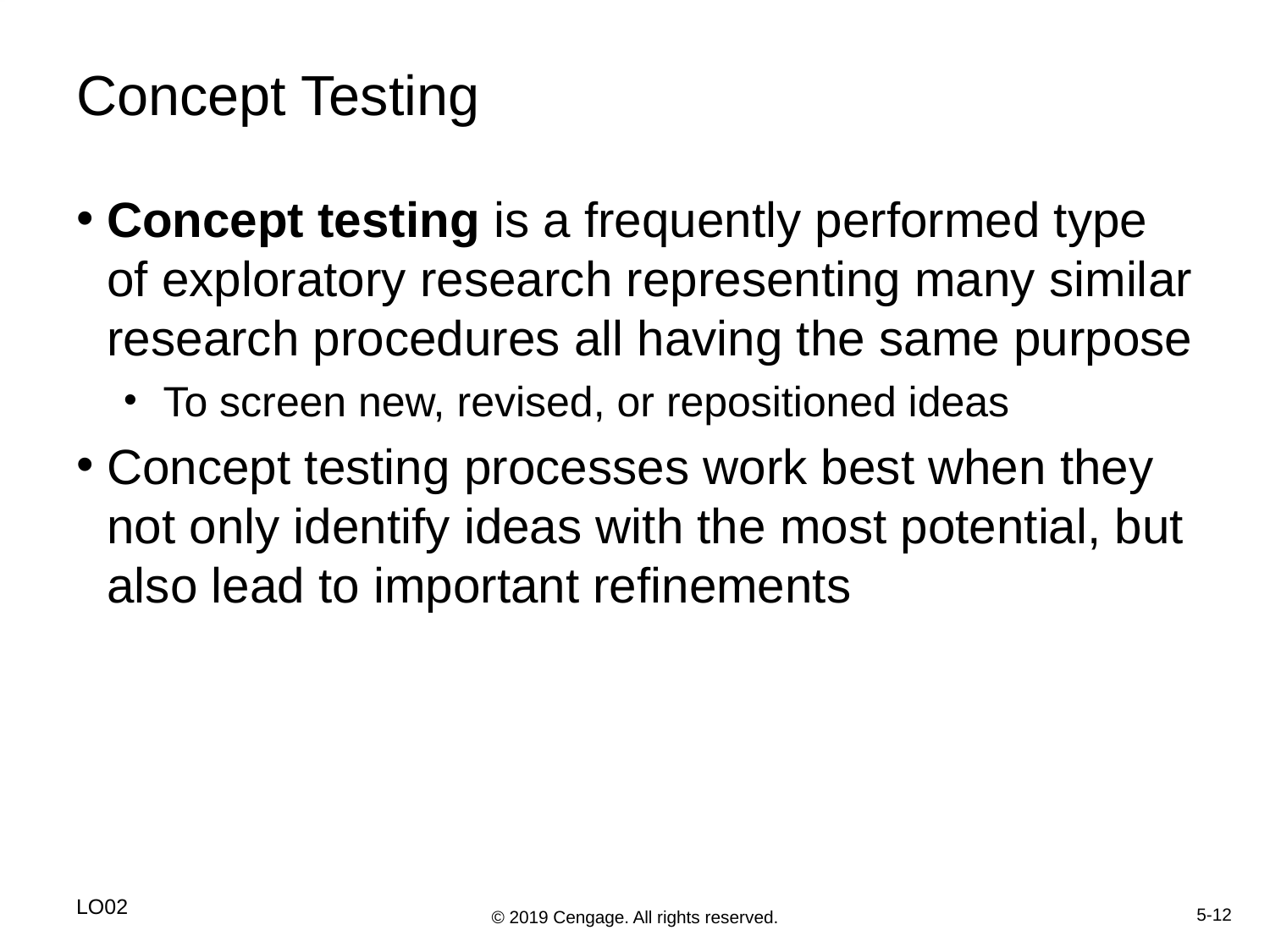

# Concept Testing
Concept testing is a frequently performed type of exploratory research representing many similar research procedures all having the same purpose
To screen new, revised, or repositioned ideas
Concept testing processes work best when they not only identify ideas with the most potential, but also lead to important refinements
LO02